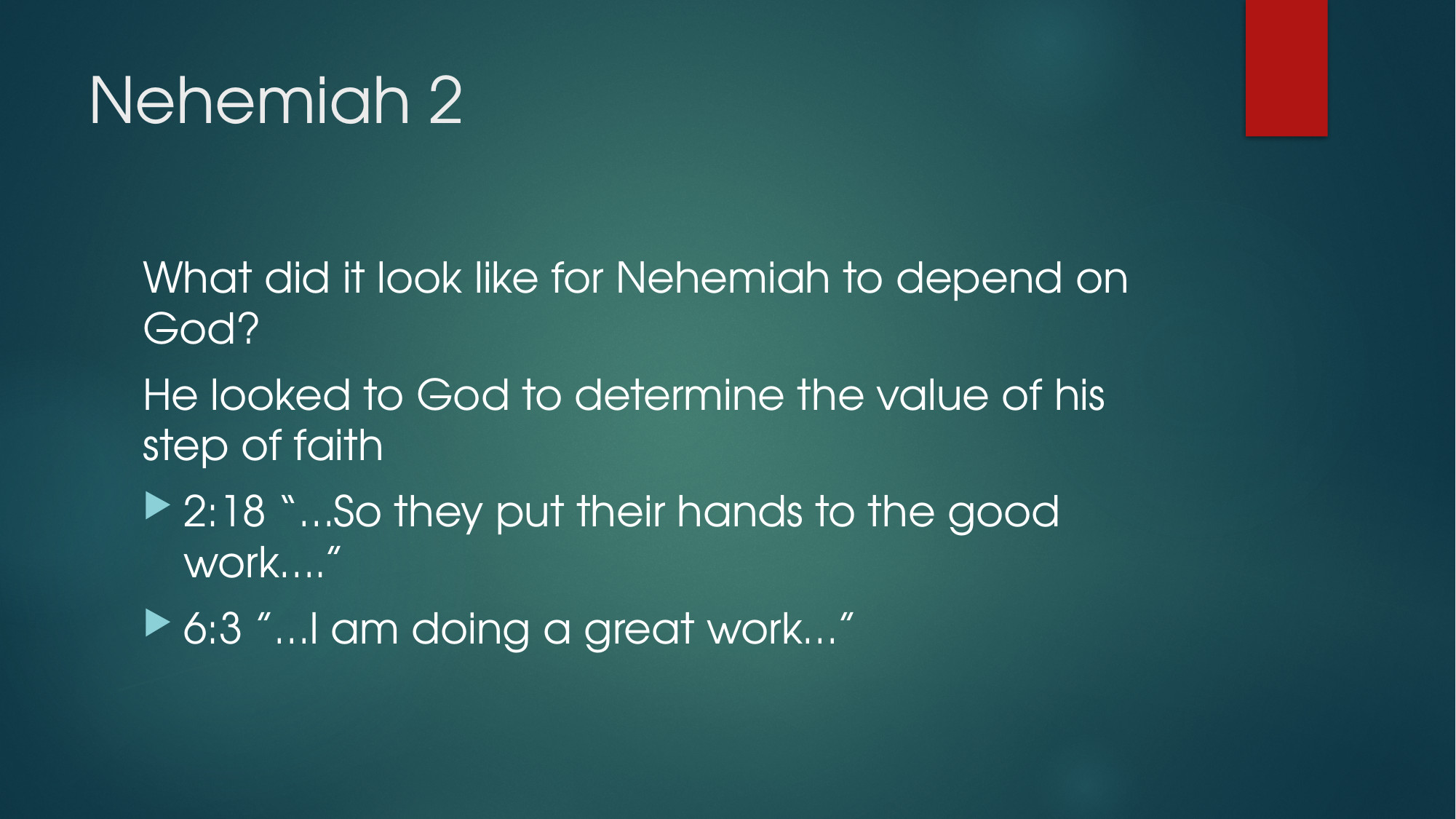

# Nehemiah 2
What did it look like for Nehemiah to depend on God?
He looked to God to determine the value of his step of faith
2:18 “…So they put their hands to the good work….”
6:3 ”…I am doing a great work…”